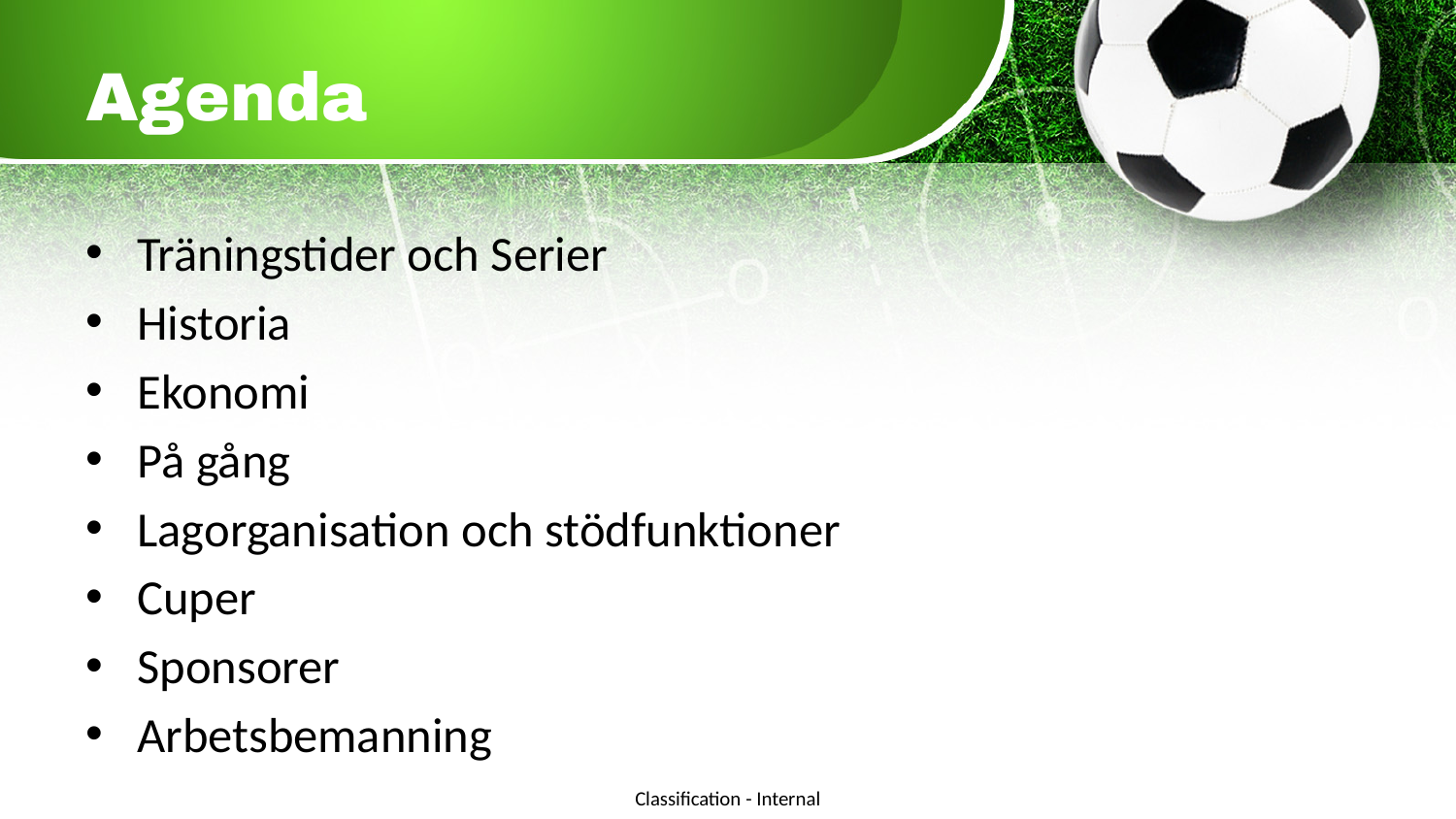

# Agenda
Träningstider och Serier
Historia
Ekonomi
På gång
Lagorganisation och stödfunktioner
Cuper
Sponsorer
Arbetsbemanning